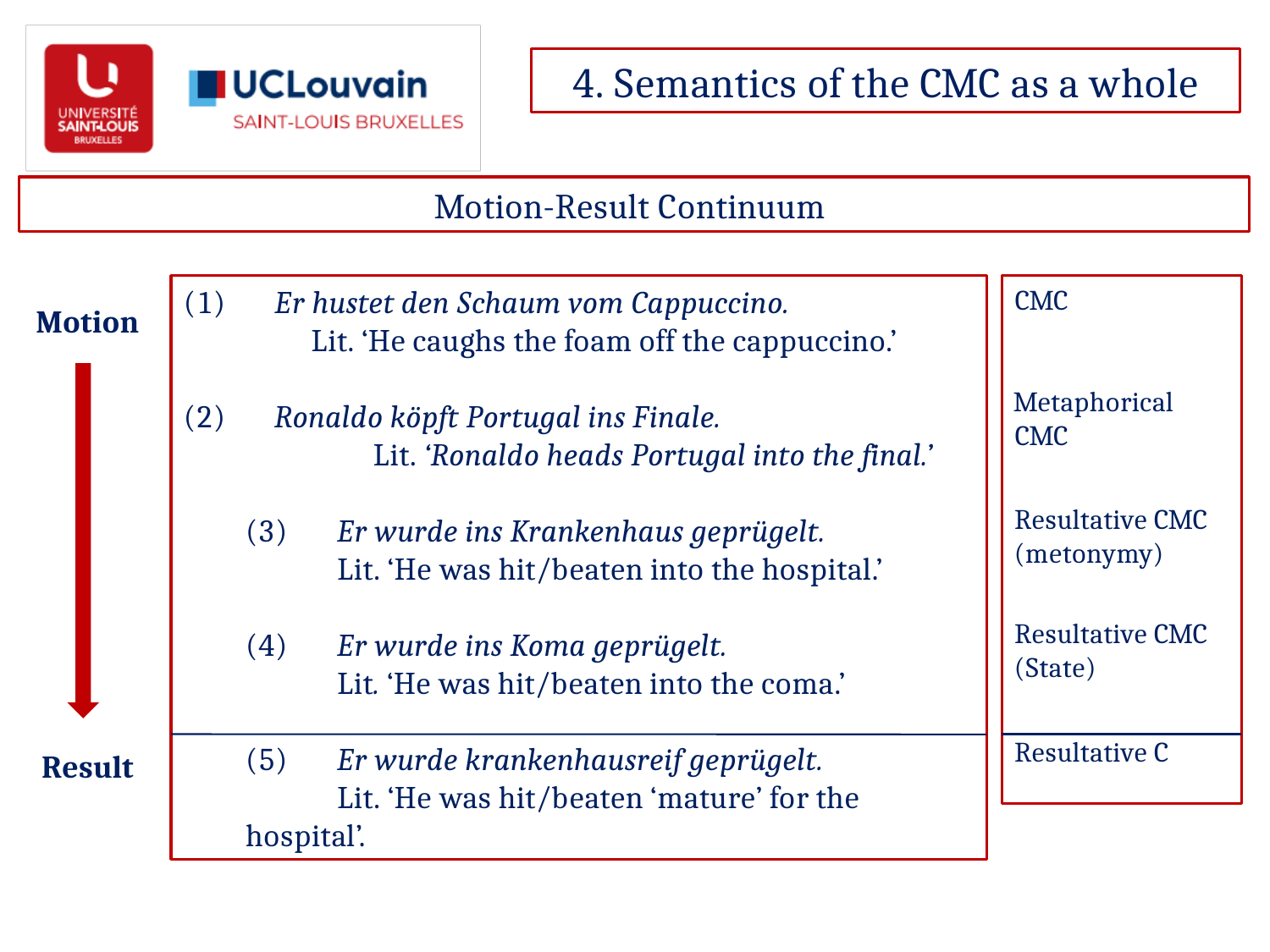

4. Semantics of the CMC as a whole
Motion-Result Continuum

(1)       Er hustet den Schaum vom Cappuccino.
            	Lit. ‘He caughs the foam off the cappuccino.’

(2)       Ronaldo köpft Portugal ins Finale.
    	Lit. ‘Ronaldo heads Portugal into the final.’

(3)       Er wurde ins Krankenhaus geprügelt.
             Lit. ‘He was hit/beaten into the hospital.’

(4)       Er wurde ins Koma geprügelt.
             Lit. ‘He was hit/beaten into the coma.’

(5)       Er wurde krankenhausreif geprügelt.
             Lit. ‘He was hit/beaten ‘mature’ for the hospital’.
CMC

Metaphorical CMC

Resultative CMC (metonymy)

Resultative CMC
(State)

Resultative C

Motion

Result